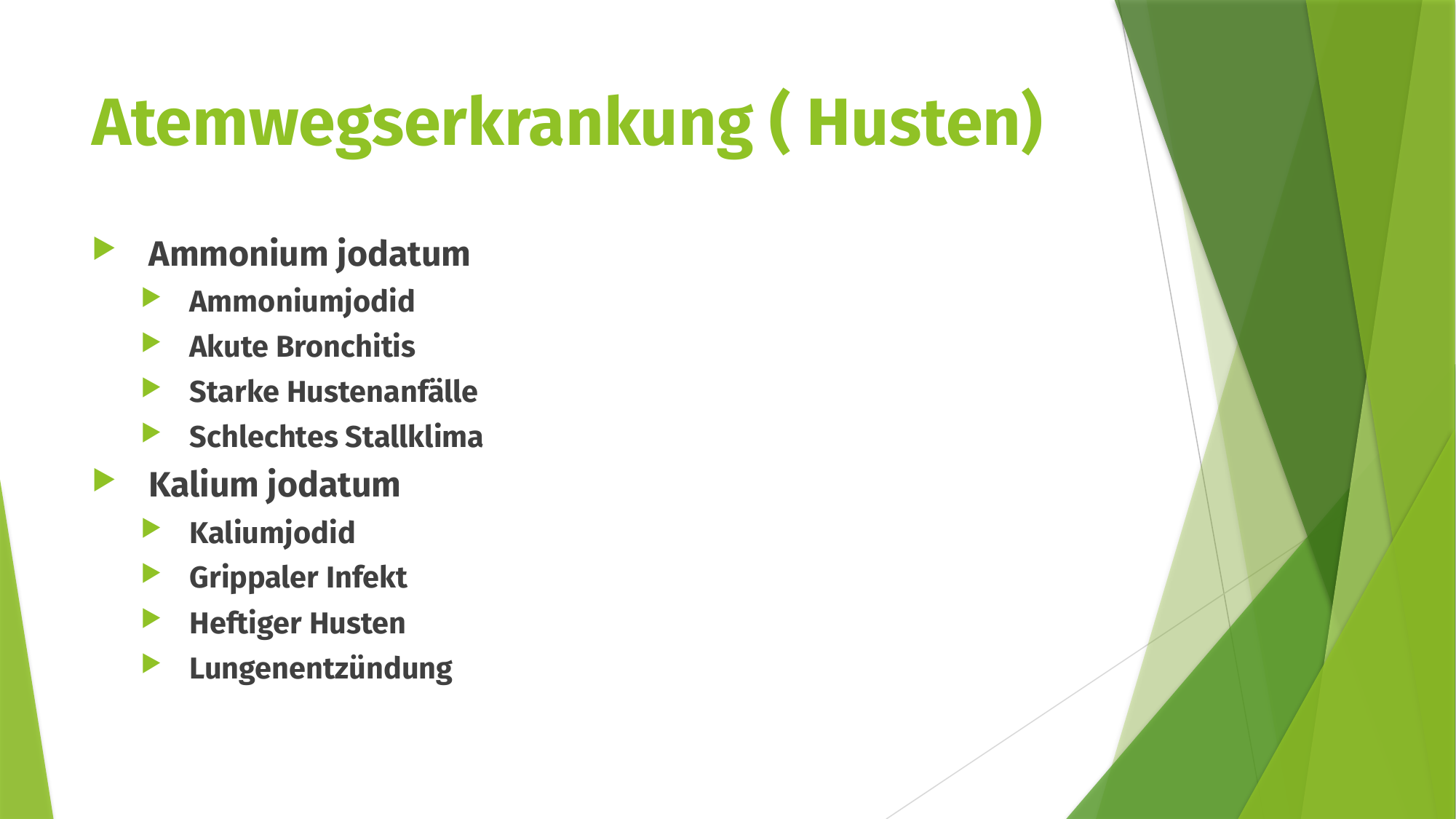

# Atemwegserkrankung ( Husten)
Ammonium jodatum
Ammoniumjodid
Akute Bronchitis
Starke Hustenanfälle
Schlechtes Stallklima
Kalium jodatum
Kaliumjodid
Grippaler Infekt
Heftiger Husten
Lungenentzündung